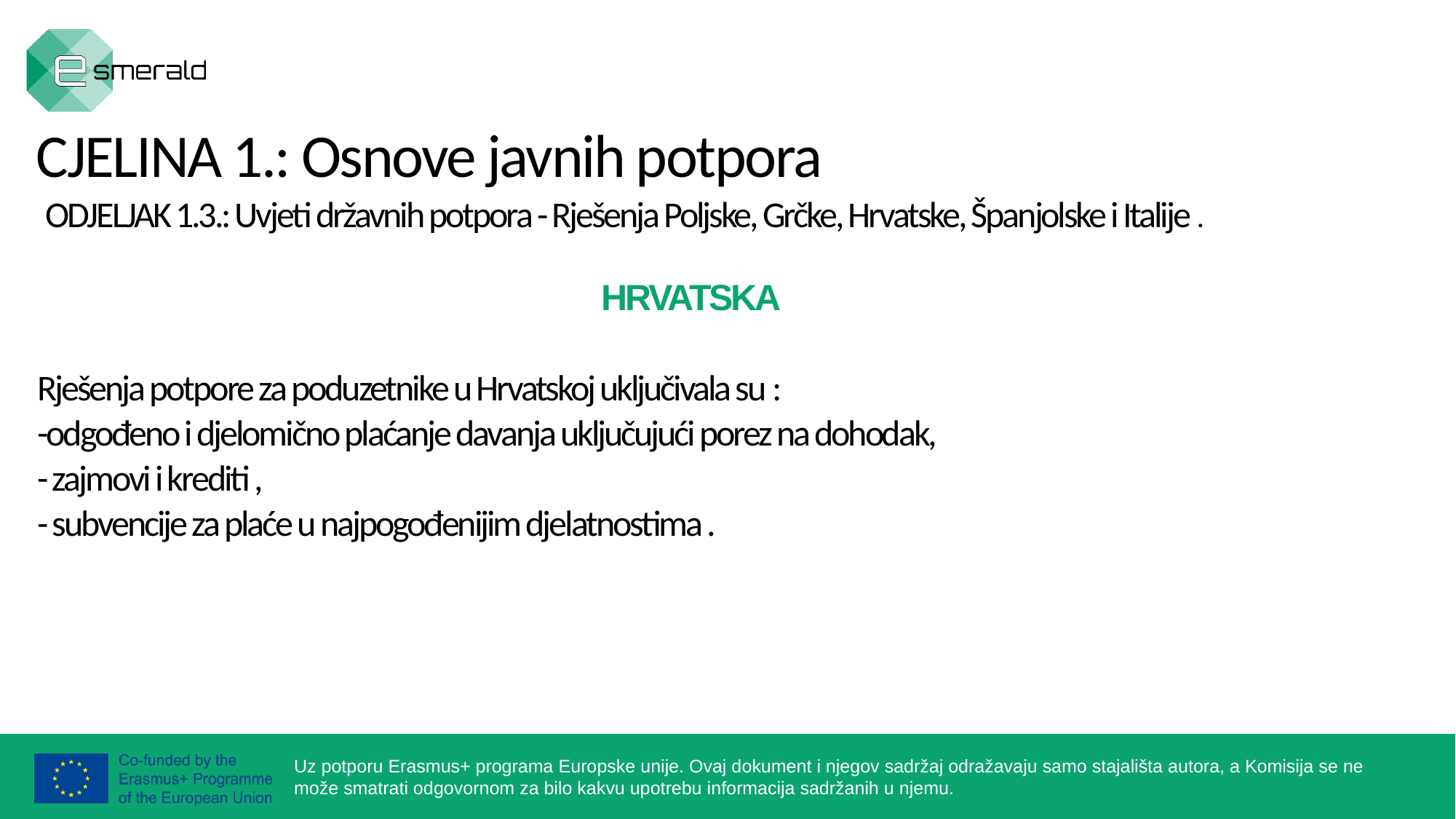

CJELINA 1.: Osnove javnih potpora
 ODJELJAK 1.3.: Uvjeti državnih potpora - Rješenja Poljske, Grčke, Hrvatske, Španjolske i Italije .

                                                                                               HRVATSKA

Rješenja potpore za poduzetnike u Hrvatskoj uključivala su :
-odgođeno i djelomično plaćanje davanja uključujući porez na dohodak,
- zajmovi i krediti ,
- subvencije za plaće u najpogođenijim djelatnostima .